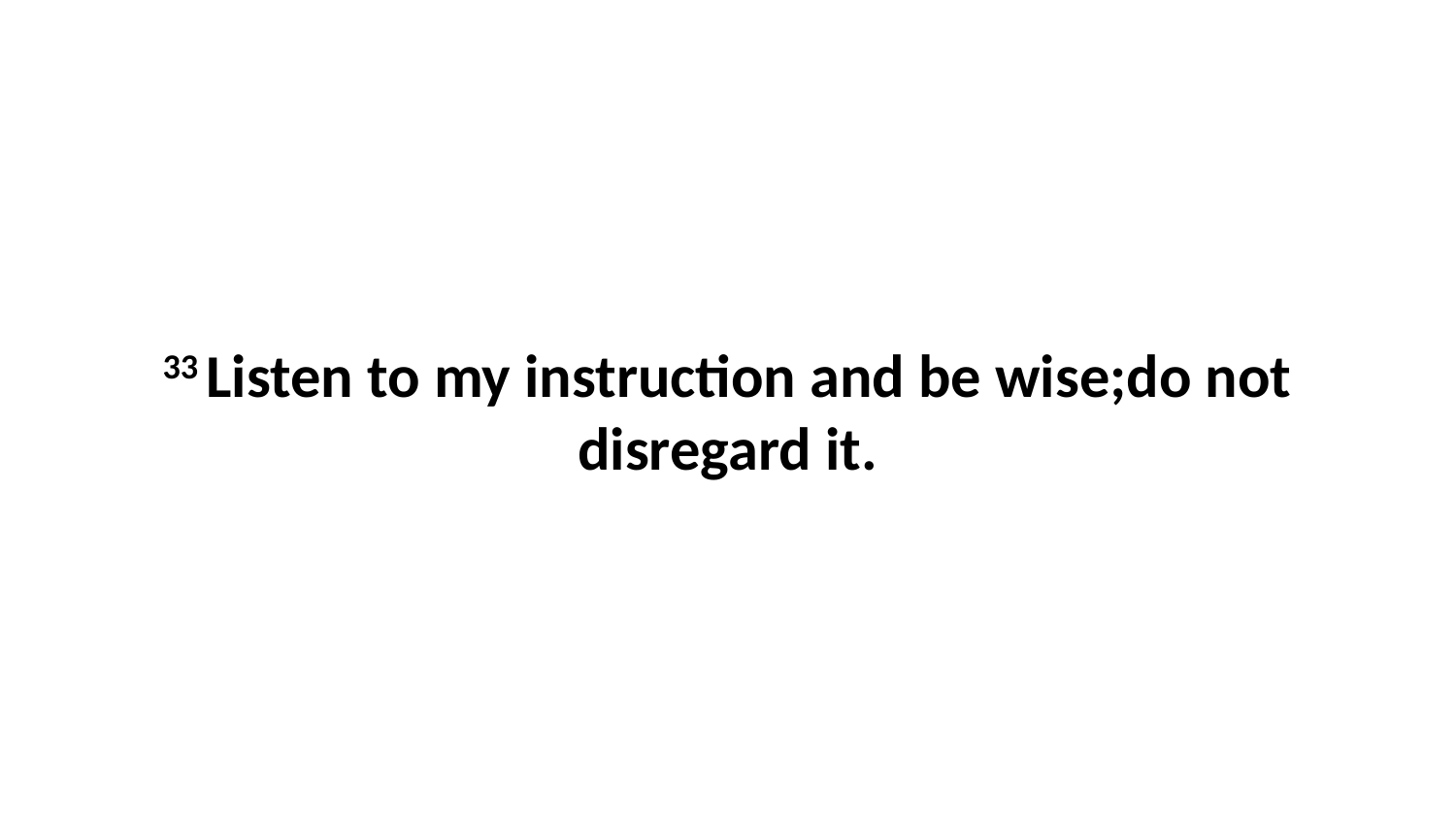

33 Listen to my instruction and be wise;do not disregard it.